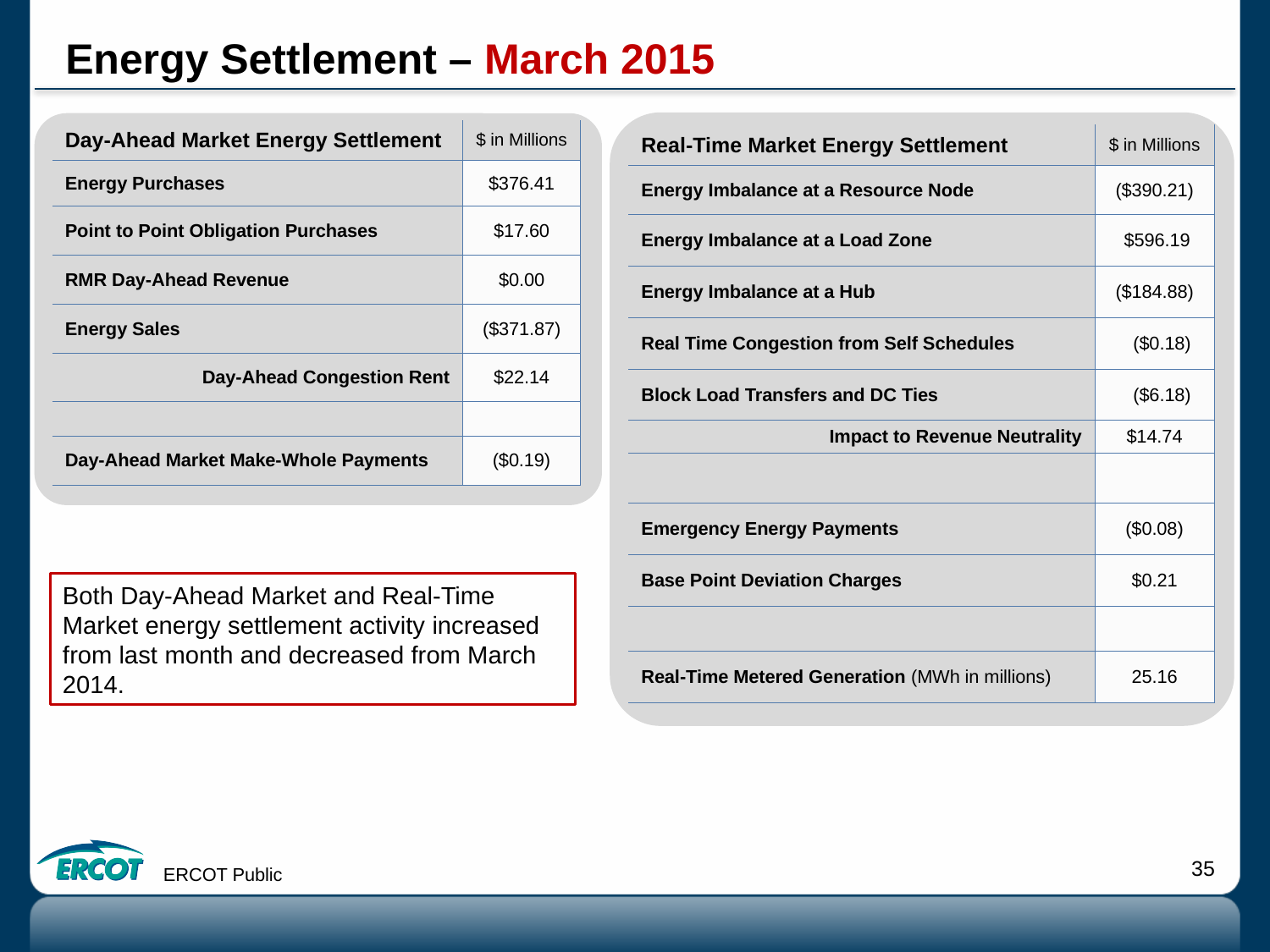

# Energy Settlement – March 2015

| Day-Ahead Market Energy Settlement | $ in Millions |
| --- | --- |
| Energy Purchases | $376.41 |
| Point to Point Obligation Purchases | $17.60 |
| RMR Day-Ahead Revenue | $0.00 |
| Energy Sales | ($371.87) |
| Day-Ahead Congestion Rent | $22.14 |
|  |  |
| Day-Ahead Market Make-Whole Payments | ($0.19) |
| Real-Time Market Energy Settlement | $ in Millions |
| --- | --- |
| Energy Imbalance at a Resource Node | ($390.21) |
| Energy Imbalance at a Load Zone | $596.19 |
| Energy Imbalance at a Hub | ($184.88) |
| Real Time Congestion from Self Schedules | ($0.18) |
| Block Load Transfers and DC Ties | ($6.18) |
| Impact to Revenue Neutrality | $14.74 |
|  |  |
| Emergency Energy Payments | ($0.08) |
| Base Point Deviation Charges | $0.21 |
|  |  |
| Real-Time Metered Generation (MWh in millions) | 25.16 |
Both Day-Ahead Market and Real-Time Market energy settlement activity increased from last month and decreased from March 2014.